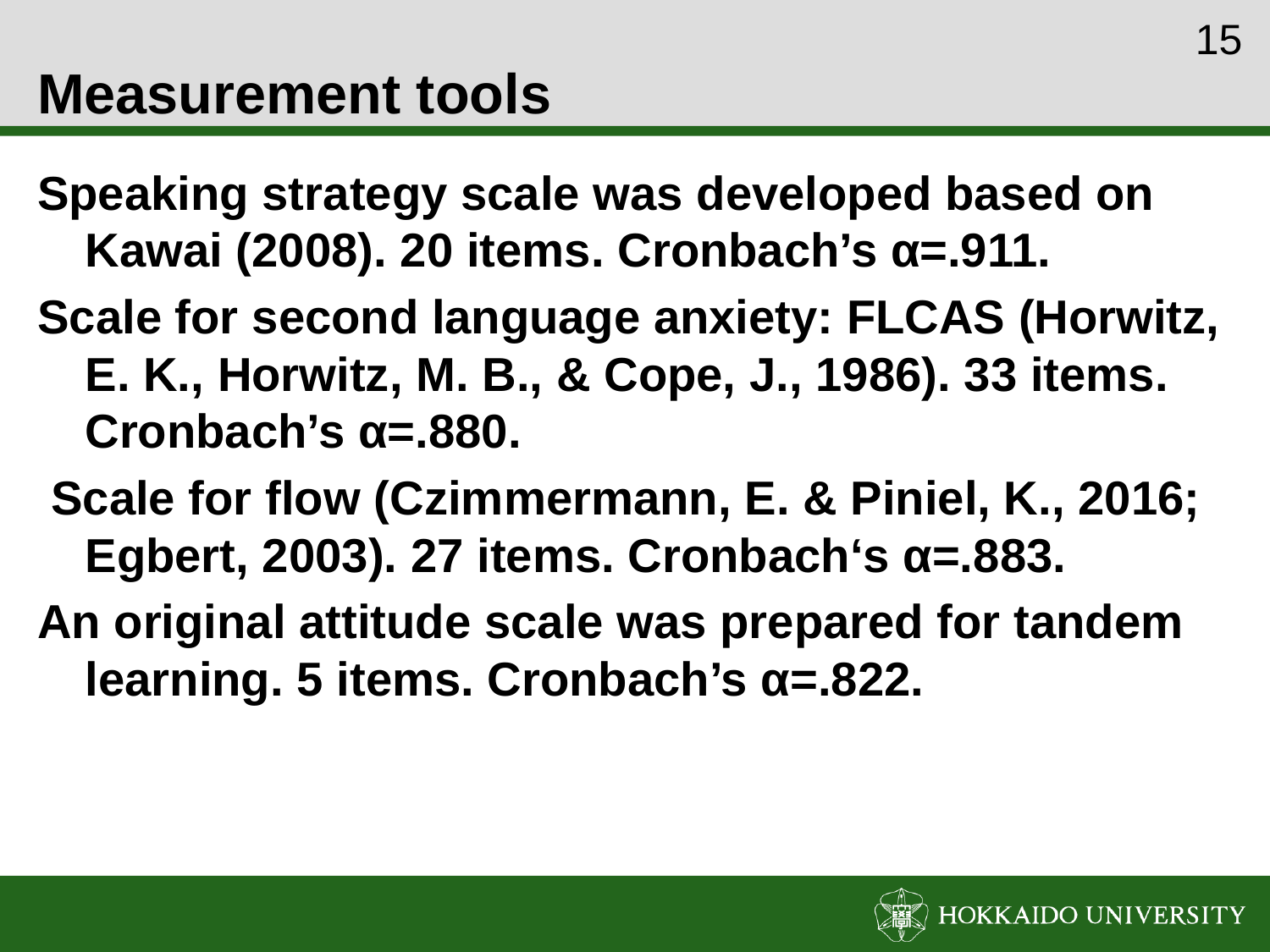

15
# Measurement tools
Speaking strategy scale was developed based on Kawai (2008). 20 items. Cronbach’s α=.911.
Scale for second language anxiety: FLCAS (Horwitz, E. K., Horwitz, M. B., & Cope, J., 1986). 33 items. Cronbach’s α=.880.
 Scale for flow (Czimmermann, E. & Piniel, K., 2016; Egbert, 2003). 27 items. Cronbach‘s α=.883.
An original attitude scale was prepared for tandem learning. 5 items. Cronbach’s α=.822.